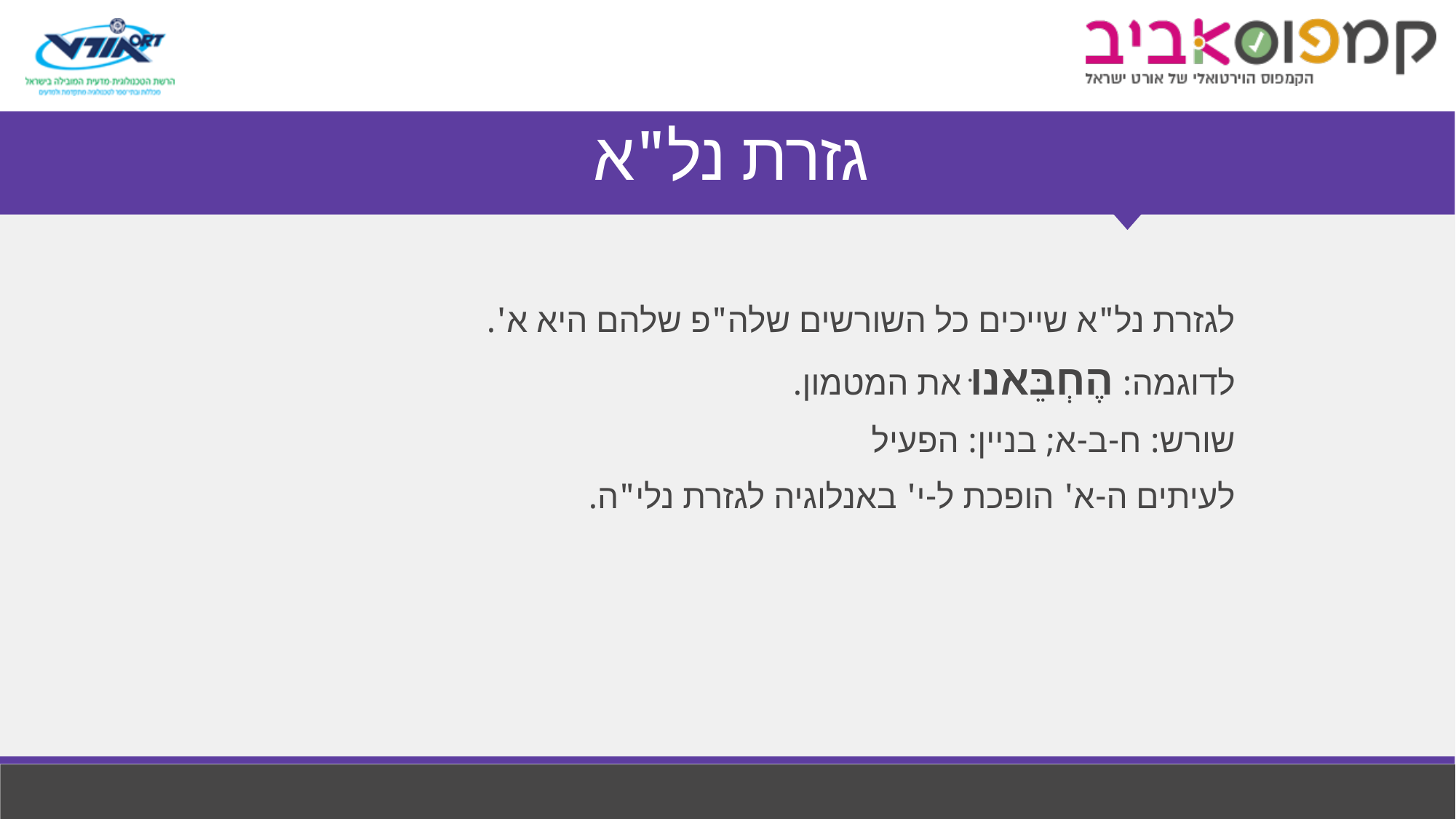

# גזרת נל"א
לגזרת נל"א שייכים כל השורשים שלה"פ שלהם היא א'.
לדוגמה: הֶחְבֵּאנוּ את המטמון.
שורש: ח-ב-א; בניין: הפעיל
לעיתים ה-א' הופכת ל-י' באנלוגיה לגזרת נלי"ה.